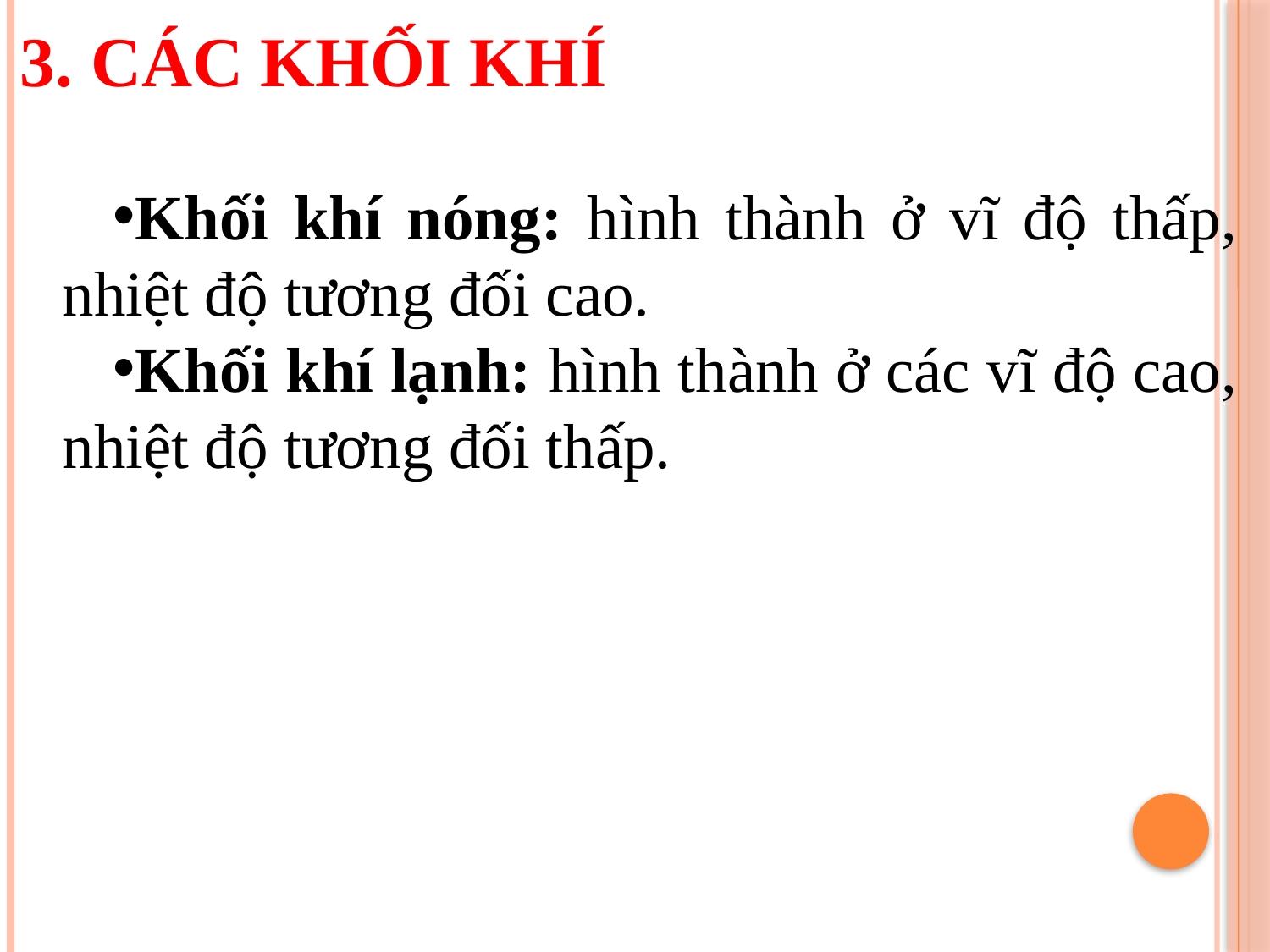

3. CÁC KHỐI KHÍ
Khối khí nóng: hình thành ở vĩ độ thấp, nhiệt độ tương đối cao.
Khối khí lạnh: hình thành ở các vĩ độ cao, nhiệt độ tương đối thấp.